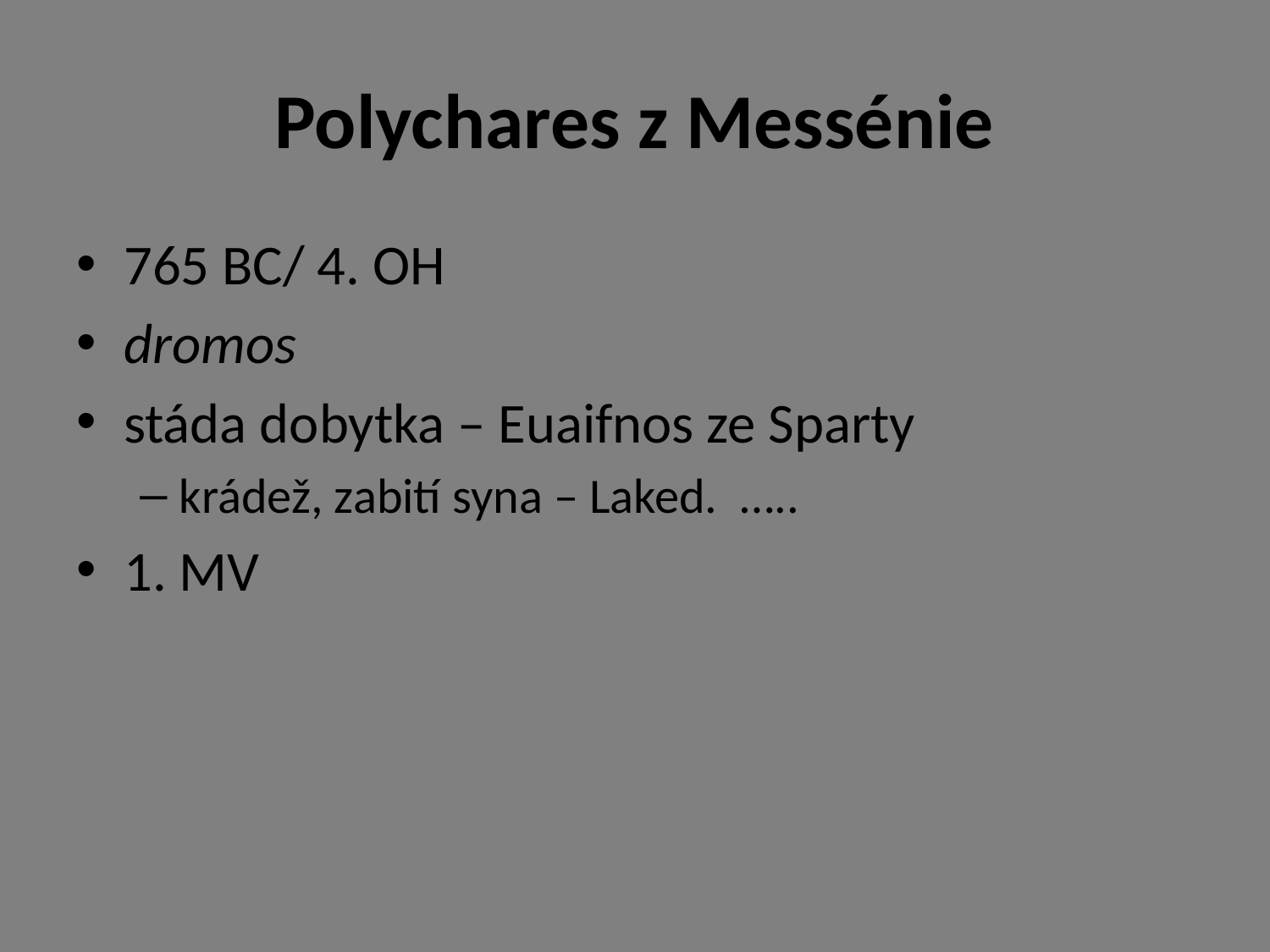

# Polychares z Messénie
765 BC/ 4. OH
dromos
stáda dobytka – Euaifnos ze Sparty
krádež, zabití syna – Laked.  …..
1. MV